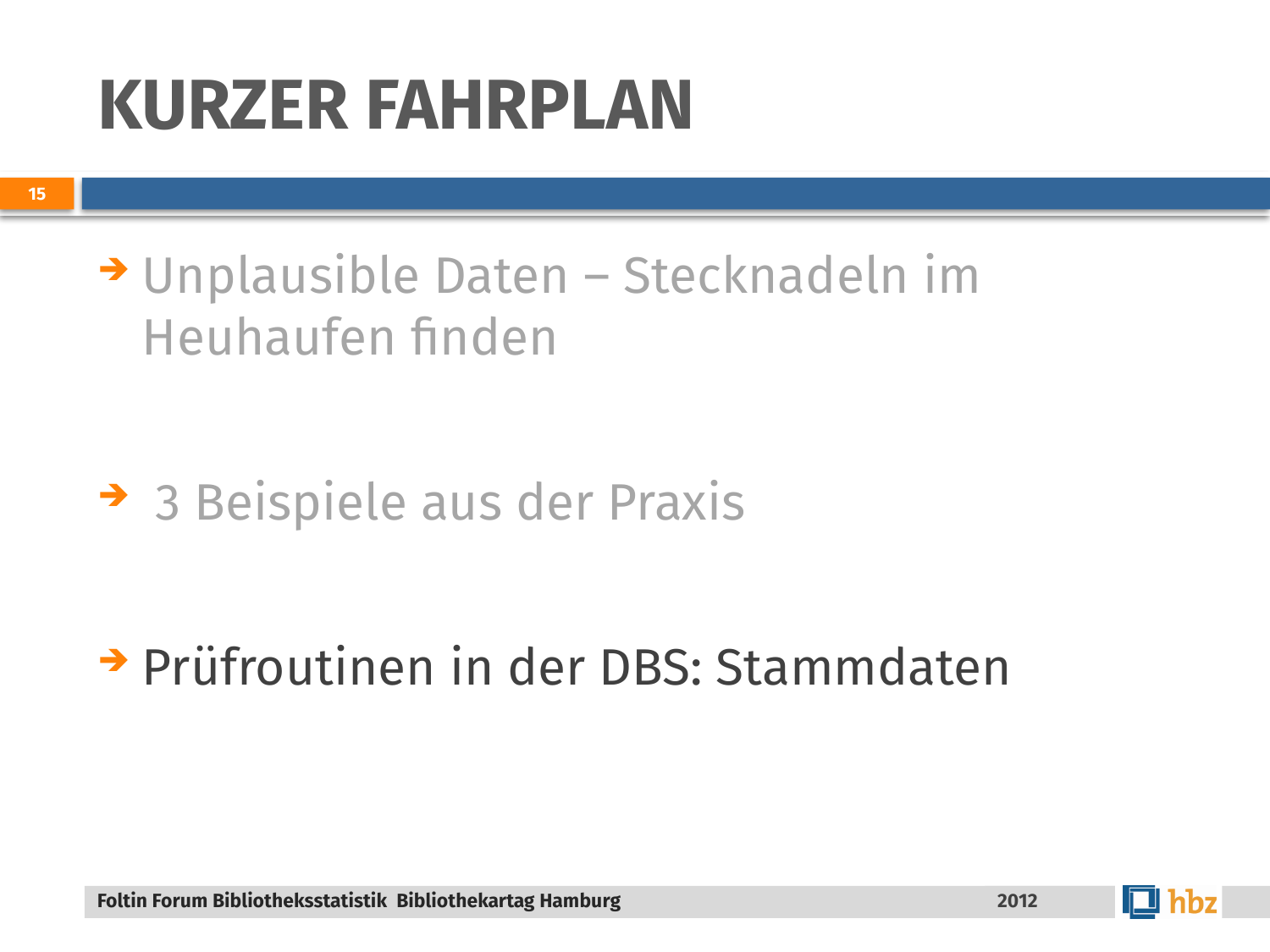

# Kurzer Fahrplan
15
Unplausible Daten – Stecknadeln im Heuhaufen finden

 3 Beispiele aus der Praxis

Prüfroutinen in der DBS: Stammdaten

2012
Foltin Forum Bibliotheksstatistik  Bibliothekartag Hamburg